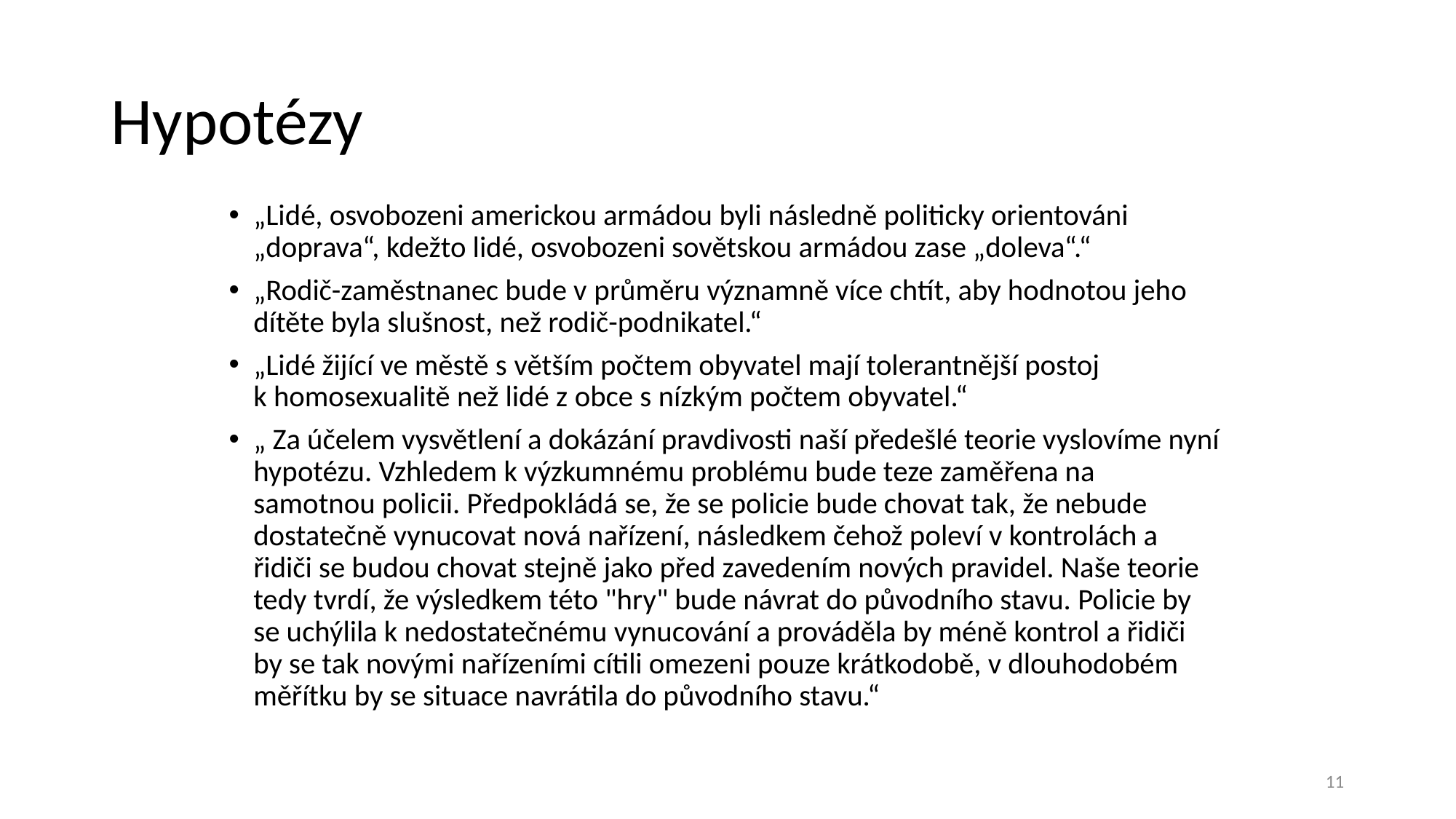

# Hypotézy
„Lidé, osvobozeni americkou armádou byli následně politicky orientováni „doprava“, kdežto lidé, osvobozeni sovětskou armádou zase „doleva“.“
„Rodič-zaměstnanec bude v průměru významně více chtít, aby hodnotou jeho dítěte byla slušnost, než rodič-podnikatel.“
„Lidé žijící ve městě s větším počtem obyvatel mají tolerantnější postoj k homosexualitě než lidé z obce s nízkým počtem obyvatel.“
„ Za účelem vysvětlení a dokázání pravdivosti naší předešlé teorie vyslovíme nyní hypotézu. Vzhledem k výzkumnému problému bude teze zaměřena na samotnou policii. Předpokládá se, že se policie bude chovat tak, že nebude dostatečně vynucovat nová nařízení, následkem čehož poleví v kontrolách a řidiči se budou chovat stejně jako před zavedením nových pravidel. Naše teorie tedy tvrdí, že výsledkem této "hry" bude návrat do původního stavu. Policie by se uchýlila k nedostatečnému vynucování a prováděla by méně kontrol a řidiči by se tak novými nařízeními cítili omezeni pouze krátkodobě, v dlouhodobém měřítku by se situace navrátila do původního stavu.“

11